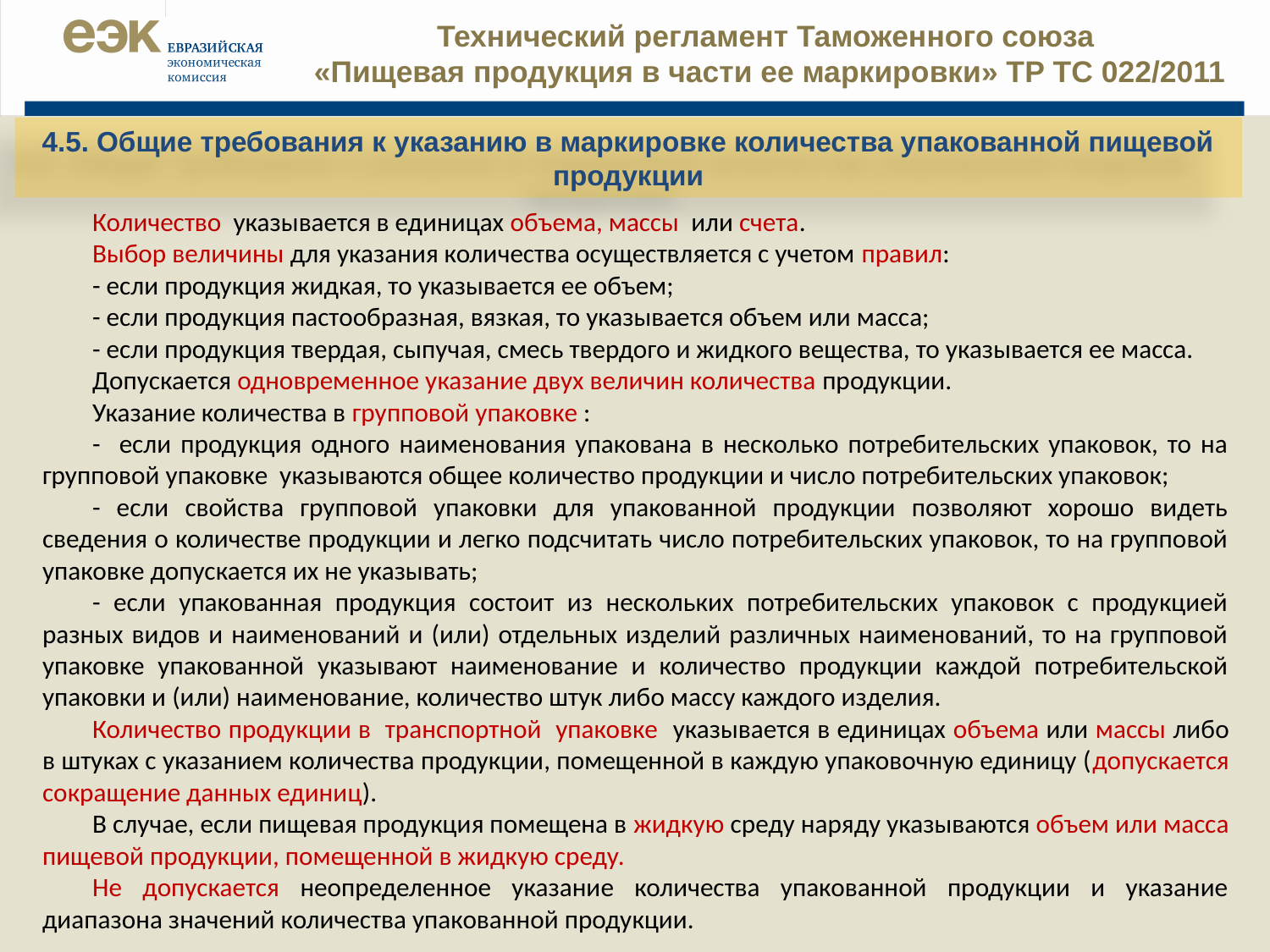

Технический регламент Таможенного союза
«Пищевая продукция в части ее маркировки» ТР ТС 022/2011
4.5. Общие требования к указанию в маркировке количества упакованной пищевой продукции
Количество  указывается в единицах объема, массы  или счета.
Выбор величины для указания количества осуществляется с учетом правил:
- если продукция жидкая, то указывается ее объем;
- если продукция пастообразная, вязкая, то указывается объем или масса;
- если продукция твердая, сыпучая, смесь твердого и жидкого вещества, то указывается ее масса.
Допускается одновременное указание двух величин количества продукции.
Указание количества в групповой упаковке :
-  если продукция одного наименования упакована в несколько потребительских упаковок, то на групповой упаковке  указываются общее количество продукции и число потребительских упаковок;
- если свойства групповой упаковки для упакованной продукции позволяют хорошо видеть сведения о количестве продукции и легко подсчитать число потребительских упаковок, то на групповой упаковке допускается их не указывать;
- если упакованная продукция состоит из нескольких потребительских упаковок с продукцией разных видов и наименований и (или) отдельных изделий различных наименований, то на групповой упаковке упакованной указывают наименование и количество продукции каждой потребительской упаковки и (или) наименование, количество штук либо массу каждого изделия.
Количество продукции в  транспортной  упаковке  указывается в единицах объема или массы либо в штуках с указанием количества продукции, помещенной в каждую упаковочную единицу (допускается сокращение данных единиц).
В случае, если пищевая продукция помещена в жидкую среду наряду указываются объем или масса пищевой продукции, помещенной в жидкую среду.
Не допускается неопределенное указание количества упакованной продукции и указание диапазона значений количества упакованной продукции.